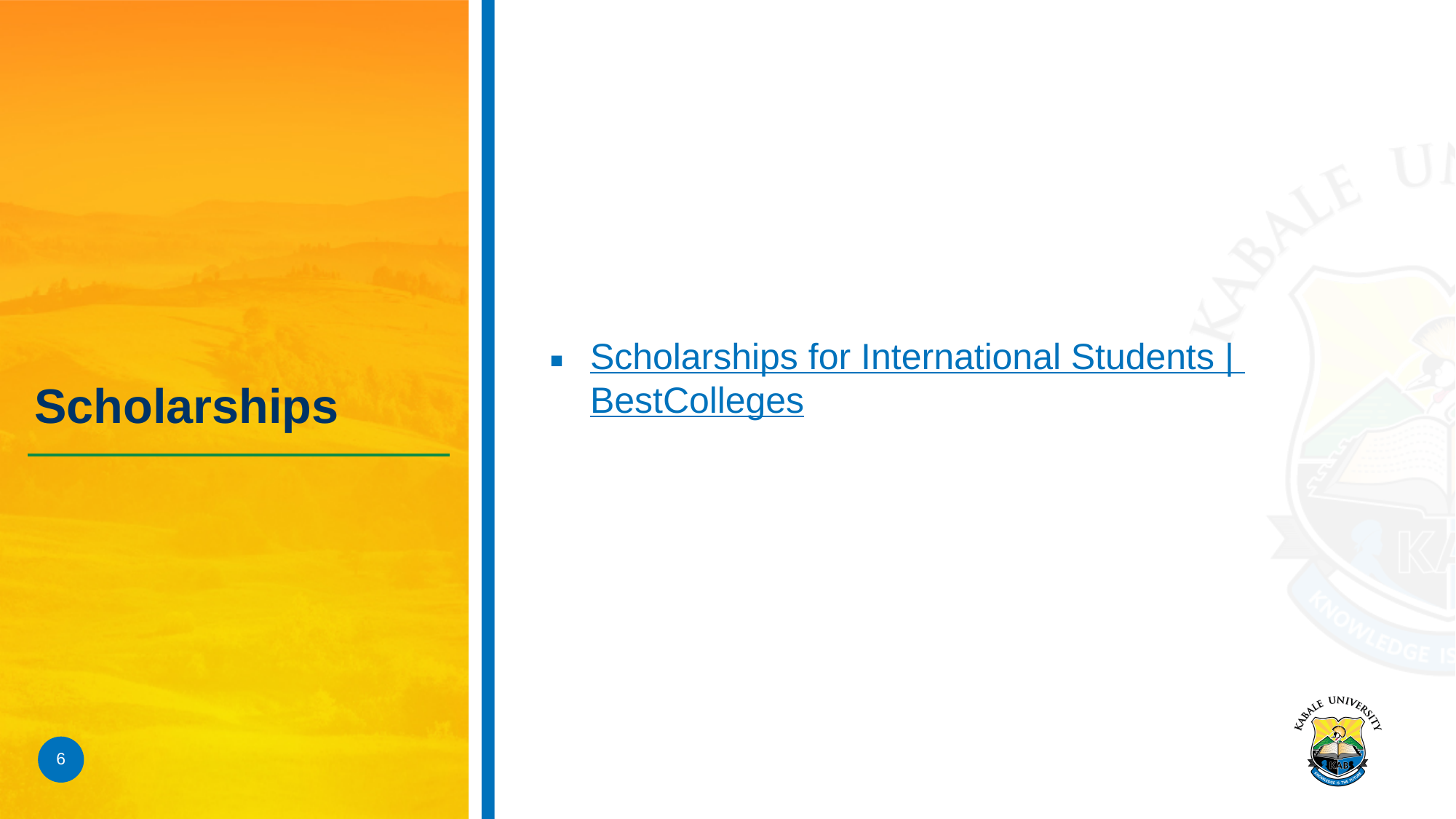

Scholarships for International Students | BestColleges
# Scholarships